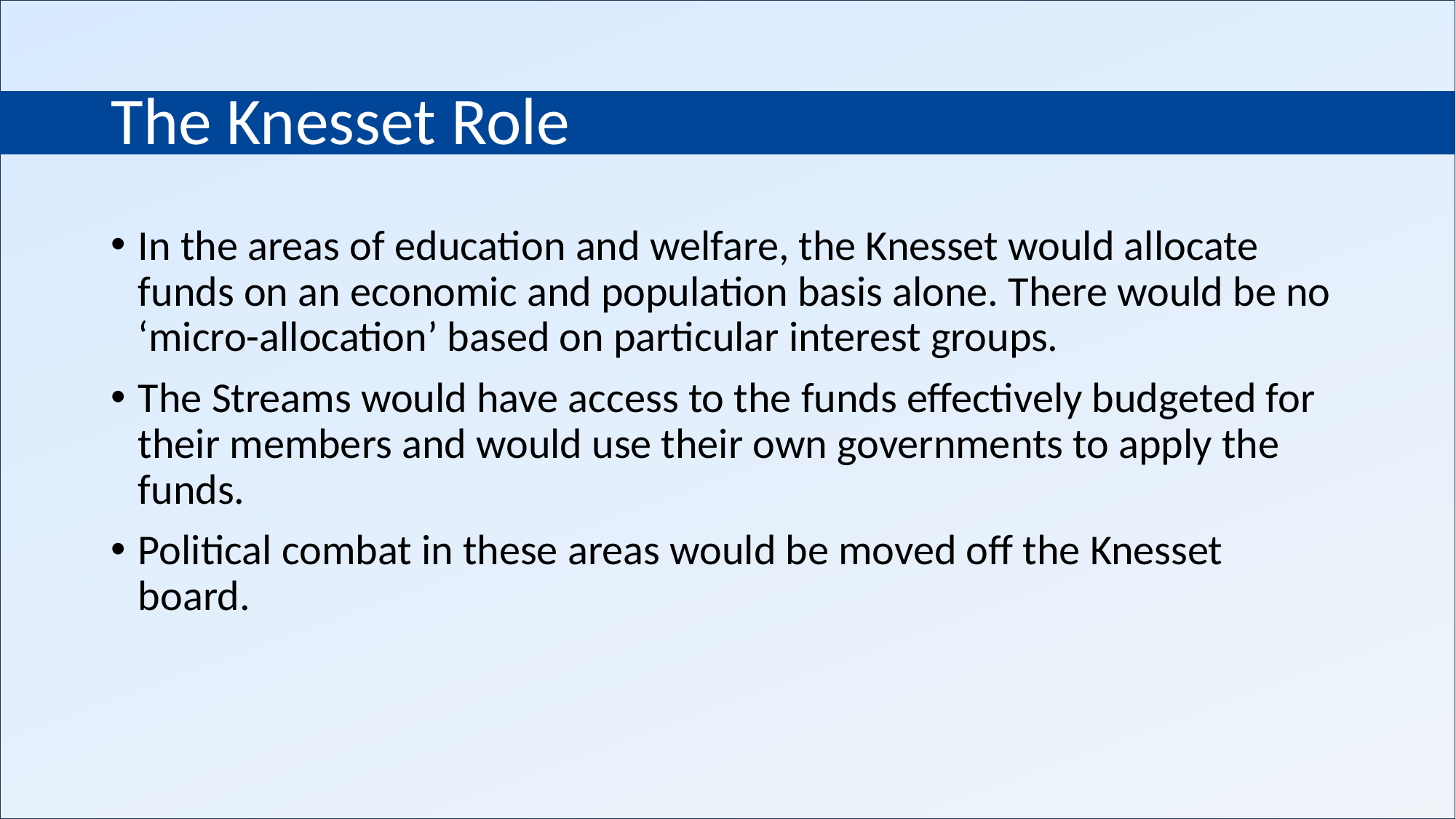

# The Knesset Role
In the areas of education and welfare, the Knesset would allocate funds on an economic and population basis alone. There would be no ‘micro-allocation’ based on particular interest groups.
The Streams would have access to the funds effectively budgeted for their members and would use their own governments to apply the funds.
Political combat in these areas would be moved off the Knesset board.